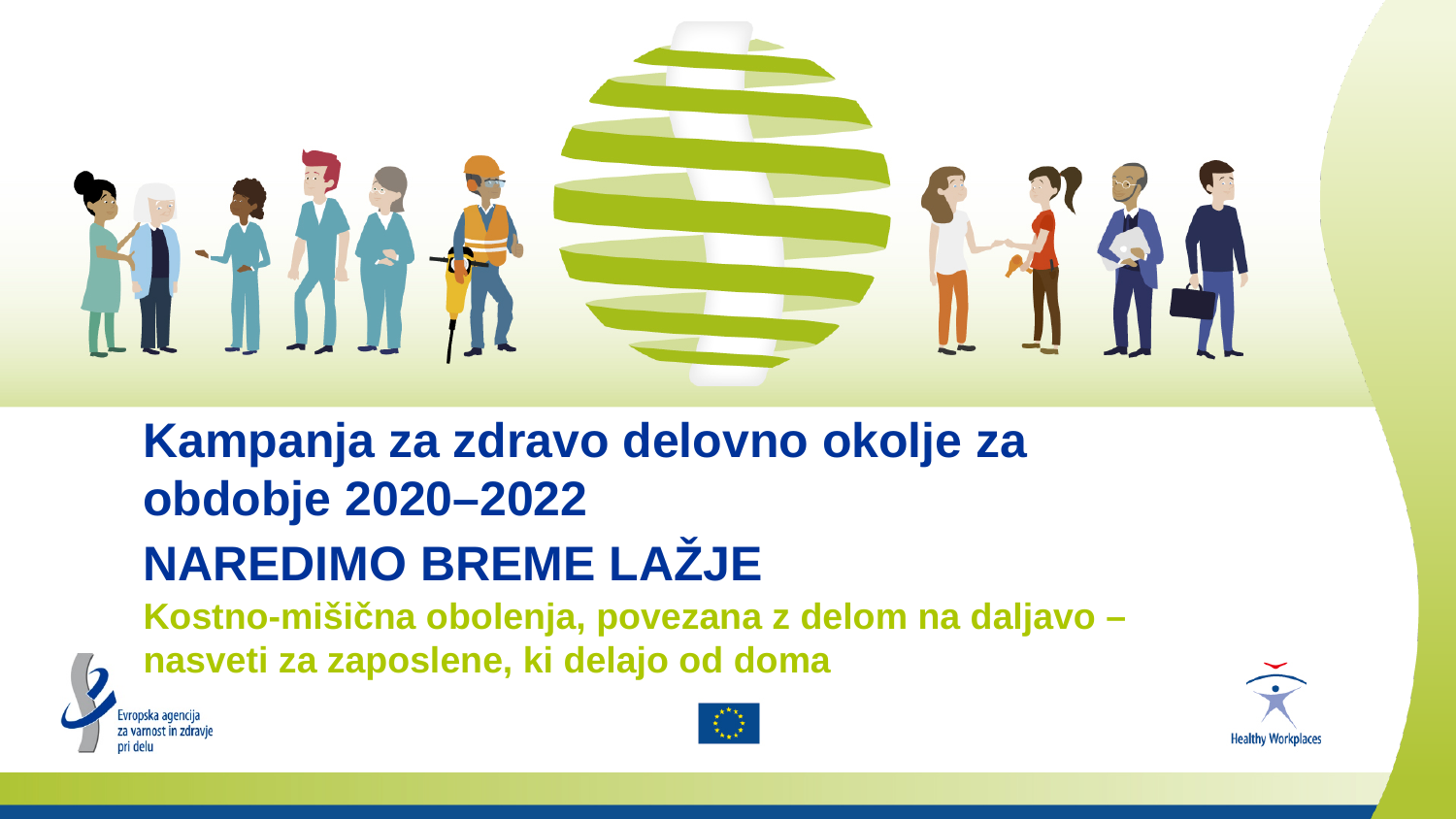

Kampanja za zdravo delovno okolje za obdobje 2020–2022
NAREDIMO BREME LAŽJE

Kostno-mišična obolenja, povezana z delom na daljavo – nasveti za zaposlene, ki delajo od doma